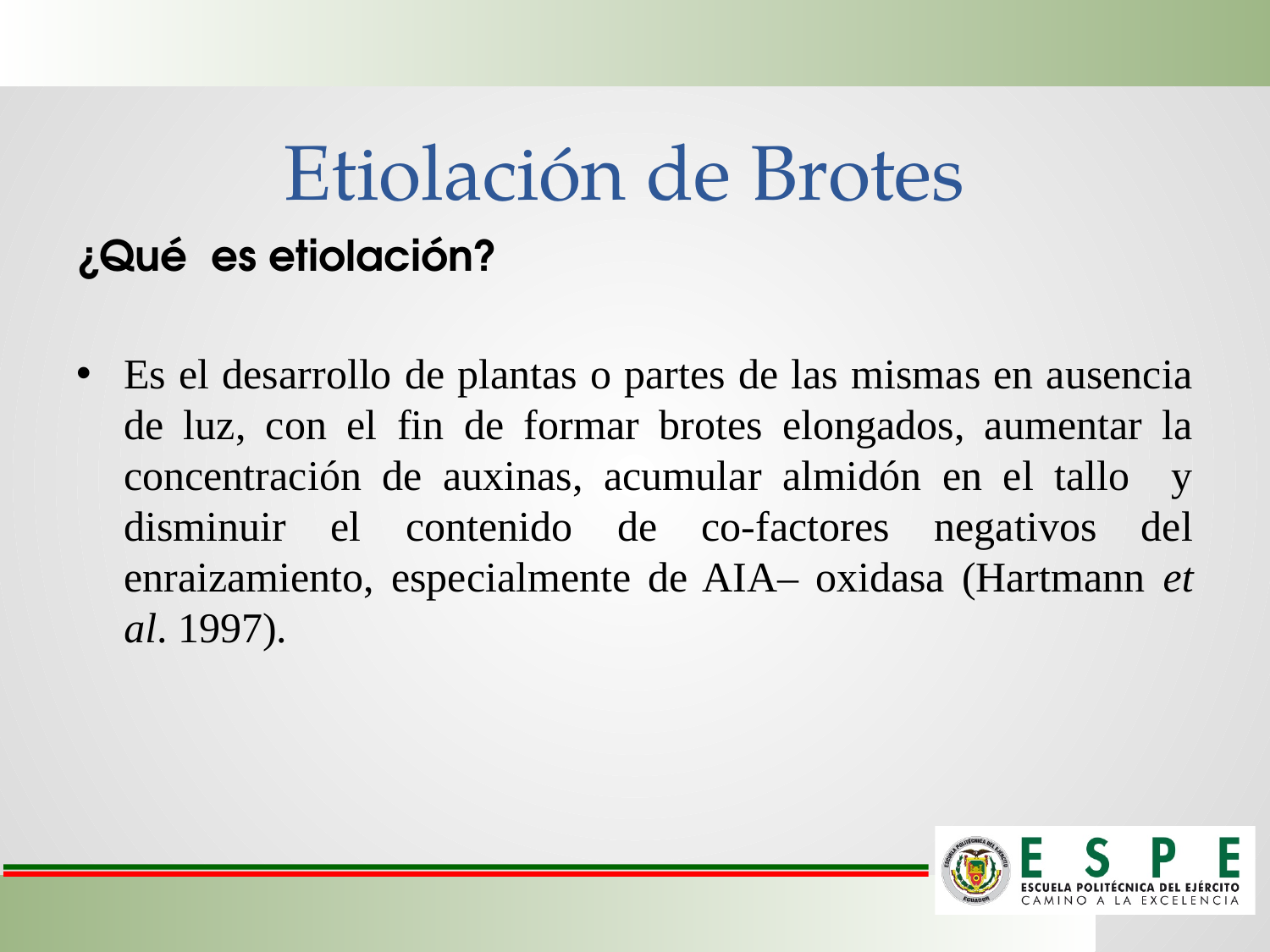

# Etiolación de Brotes
¿Qué  es etiolación?

Es el desarrollo de plantas o partes de las mismas en ausencia de luz, con el fin de formar brotes elongados, aumentar la concentración de auxinas, acumular almidón en el tallo  y disminuir el contenido de co-factores negativos del enraizamiento, especialmente de AIA– oxidasa (Hartmann et al. 1997).